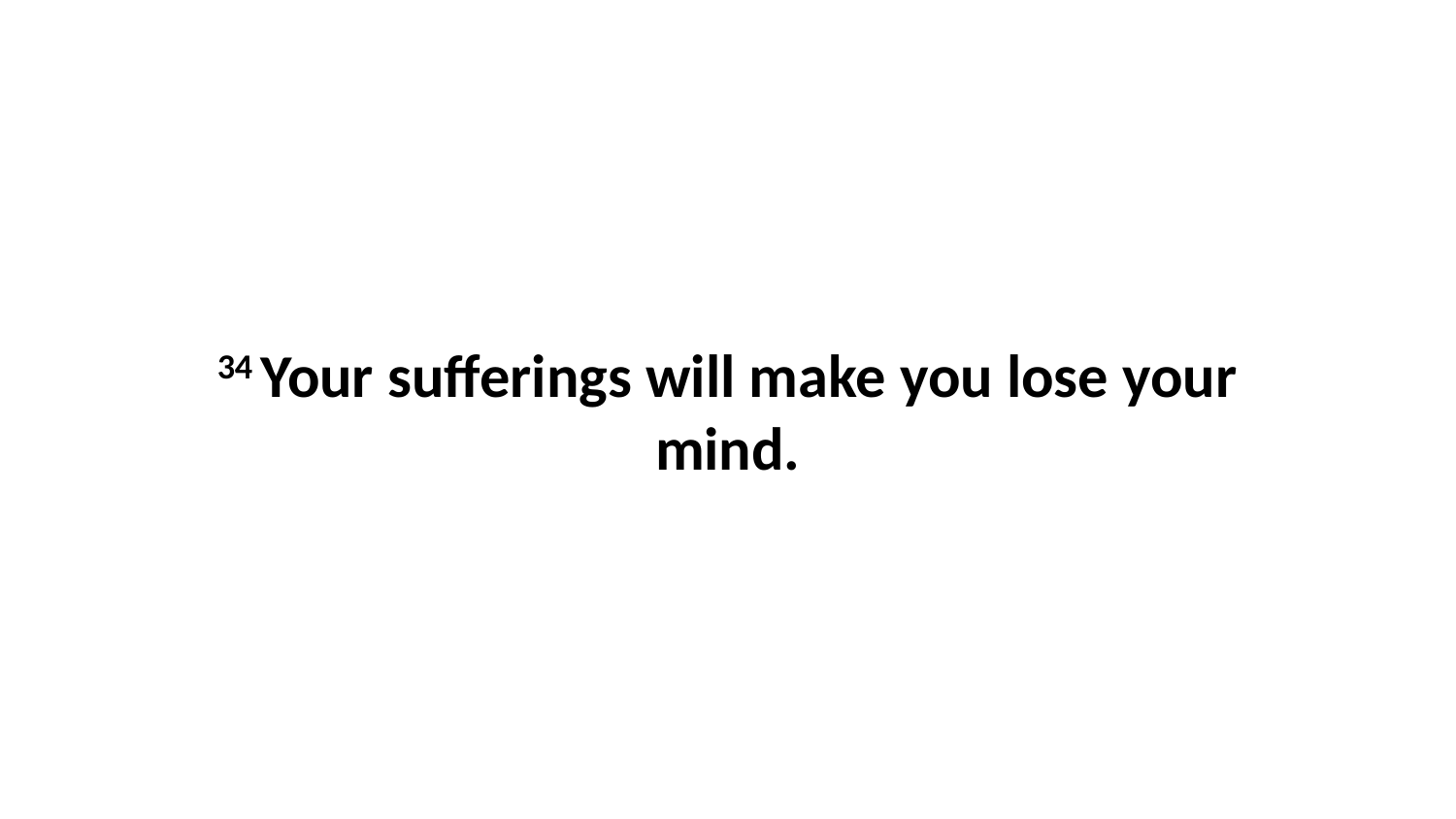

34 Your sufferings will make you lose your mind.